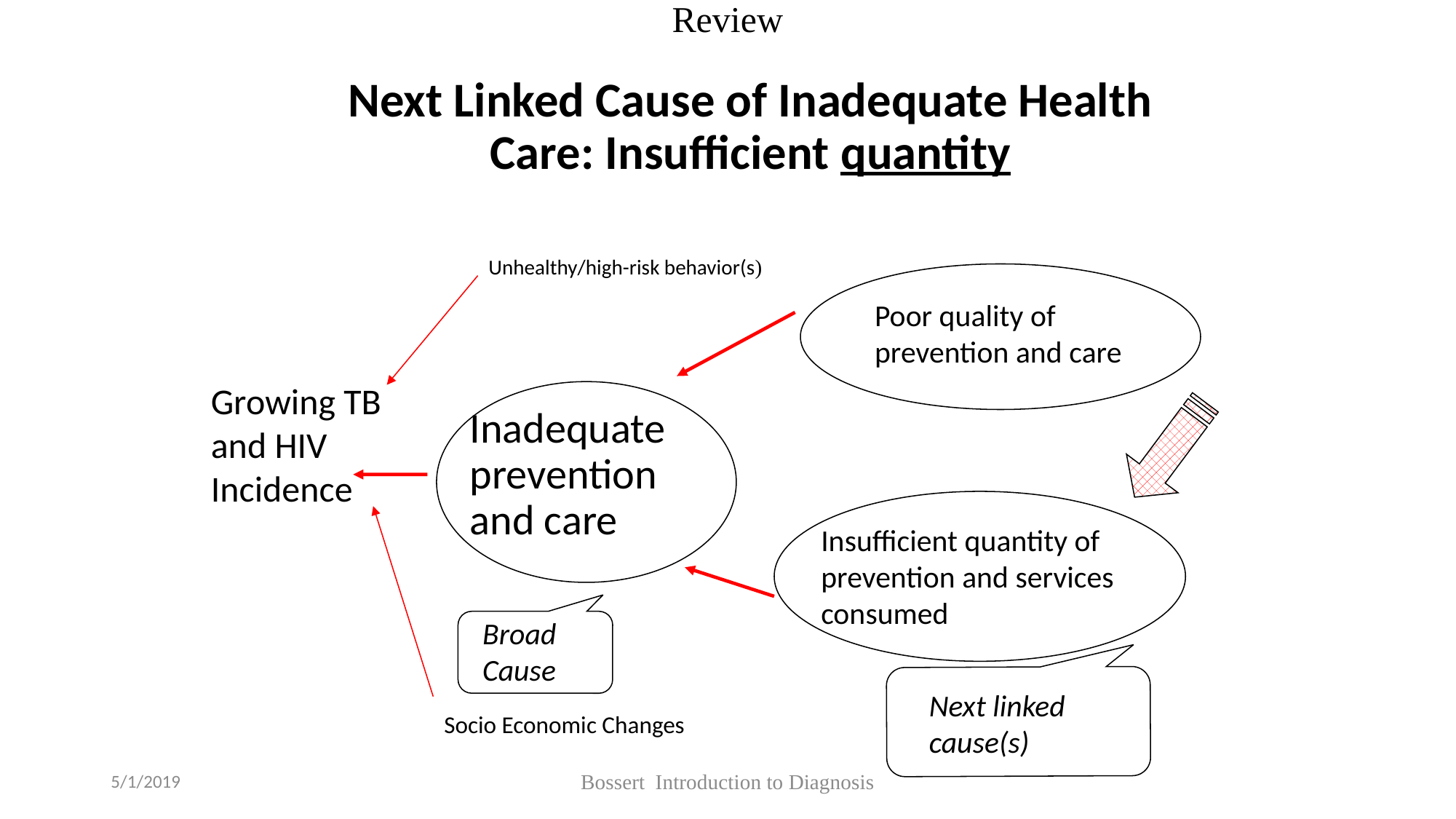

Review
# Next Linked Cause of Inadequate Health Care: Insufficient quantity
Unhealthy/high-risk behavior(s)

Poor quality of prevention and care

	Inadequate prevention and care
Growing TB and HIV Incidence

Insufficient quantity of prevention and services consumed

Broad Cause

Next linked cause(s)
Socio Economic Changes
5/1/2019
Bossert  Introduction to Diagnosis